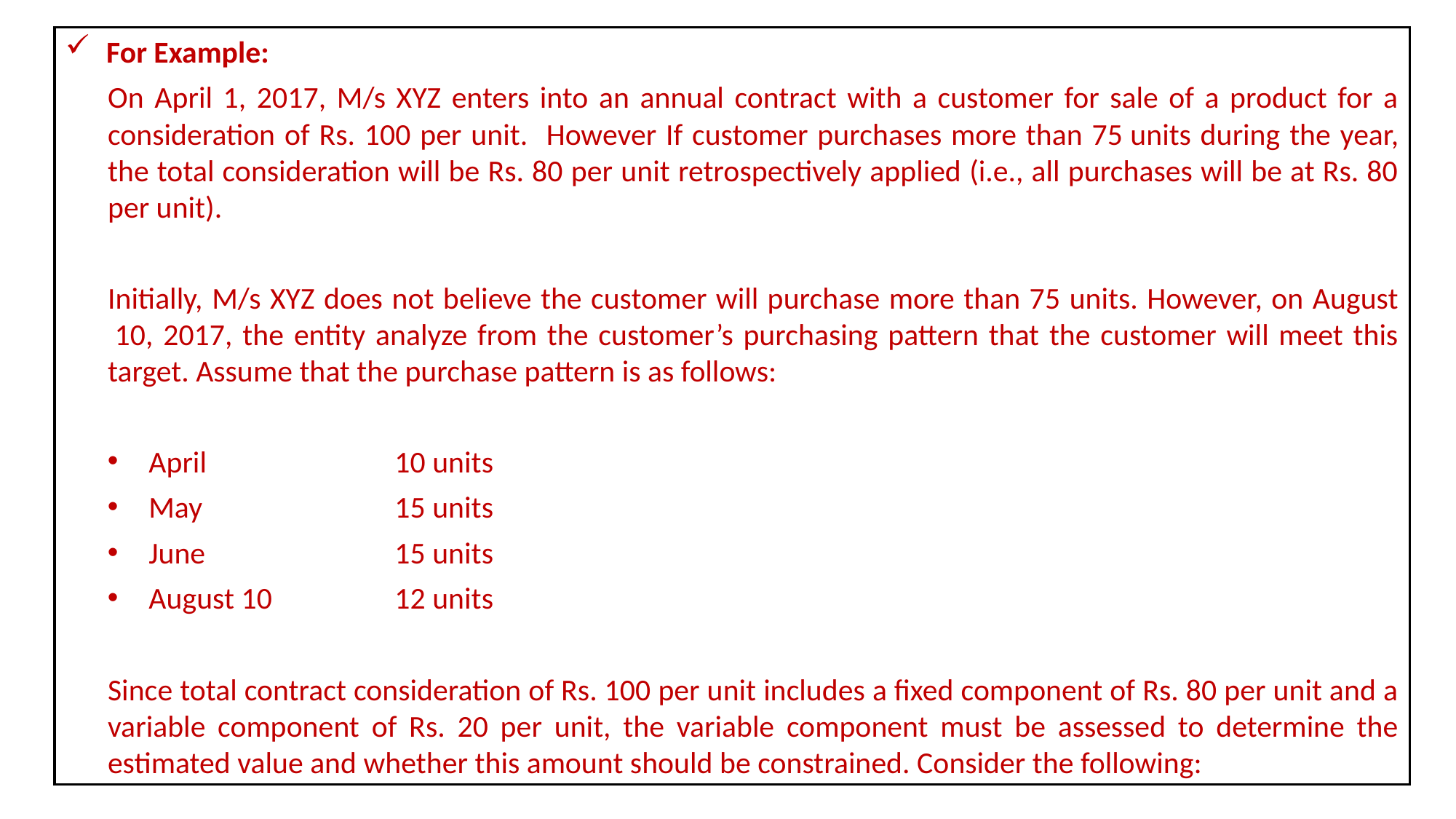

For Example:
On April 1, 2017, M/s XYZ enters into an annual contract with a customer for sale of a product for a consideration of Rs. 100 per unit.  However If customer purchases more than 75 units during the year, the total consideration will be Rs. 80 per unit retrospectively applied (i.e., all purchases will be at Rs. 80 per unit).

Initially, M/s XYZ does not believe the customer will purchase more than 75 units. However, on August  10, 2017, the entity analyze from the customer’s purchasing pattern that the customer will meet this target. Assume that the purchase pattern is as follows:

April 	10 units
May 	15 units
June 	15 units
August 10 	12 units

Since total contract consideration of Rs. 100 per unit includes a fixed component of Rs. 80 per unit and a variable component of Rs. 20 per unit, the variable component must be assessed to determine the estimated value and whether this amount should be constrained. Consider the following: